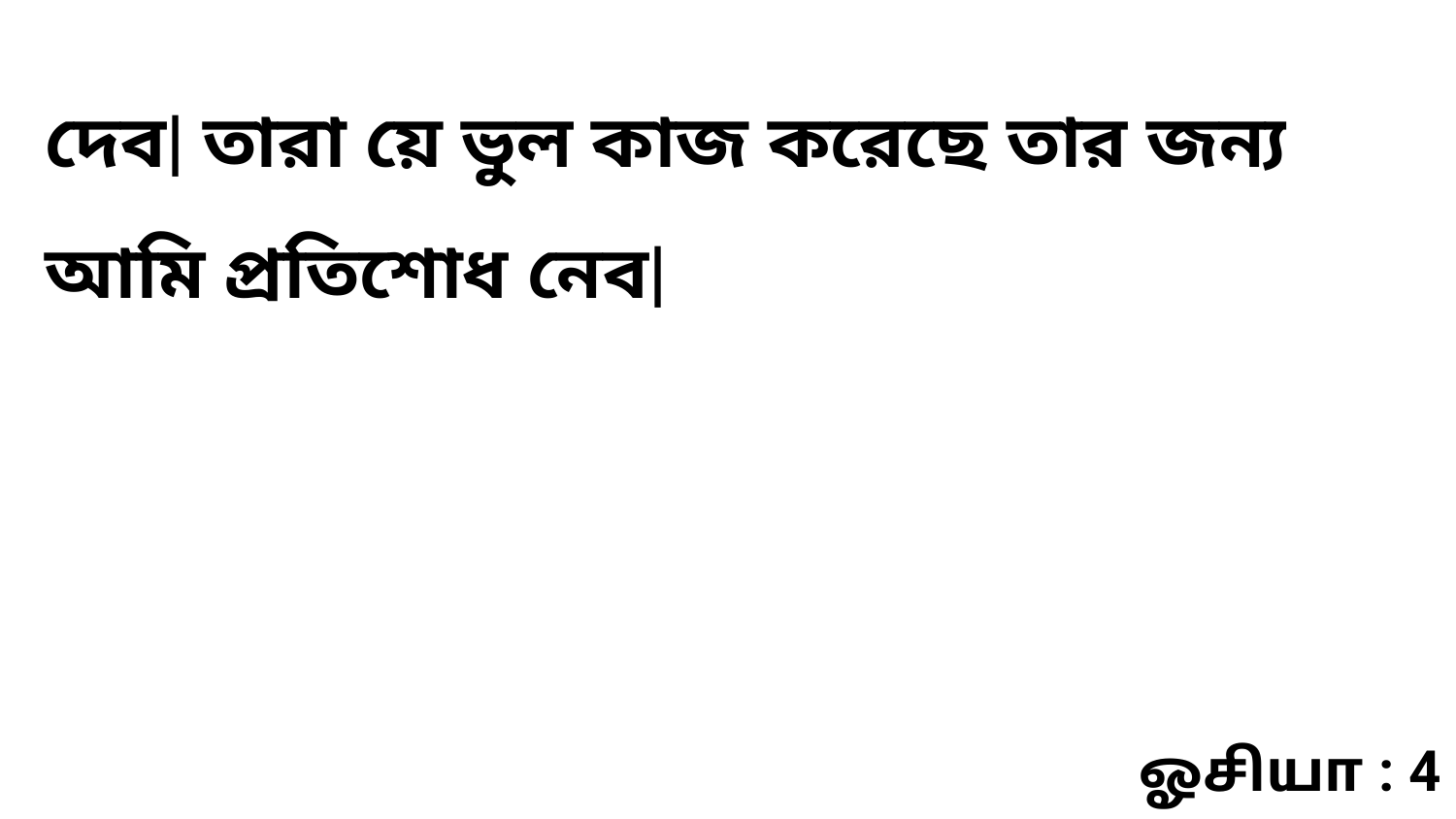

দেব| তারা য়ে ভুল কাজ করেছে তার জন্য আমি প্রতিশোধ নেব|
ஓசியா : 4